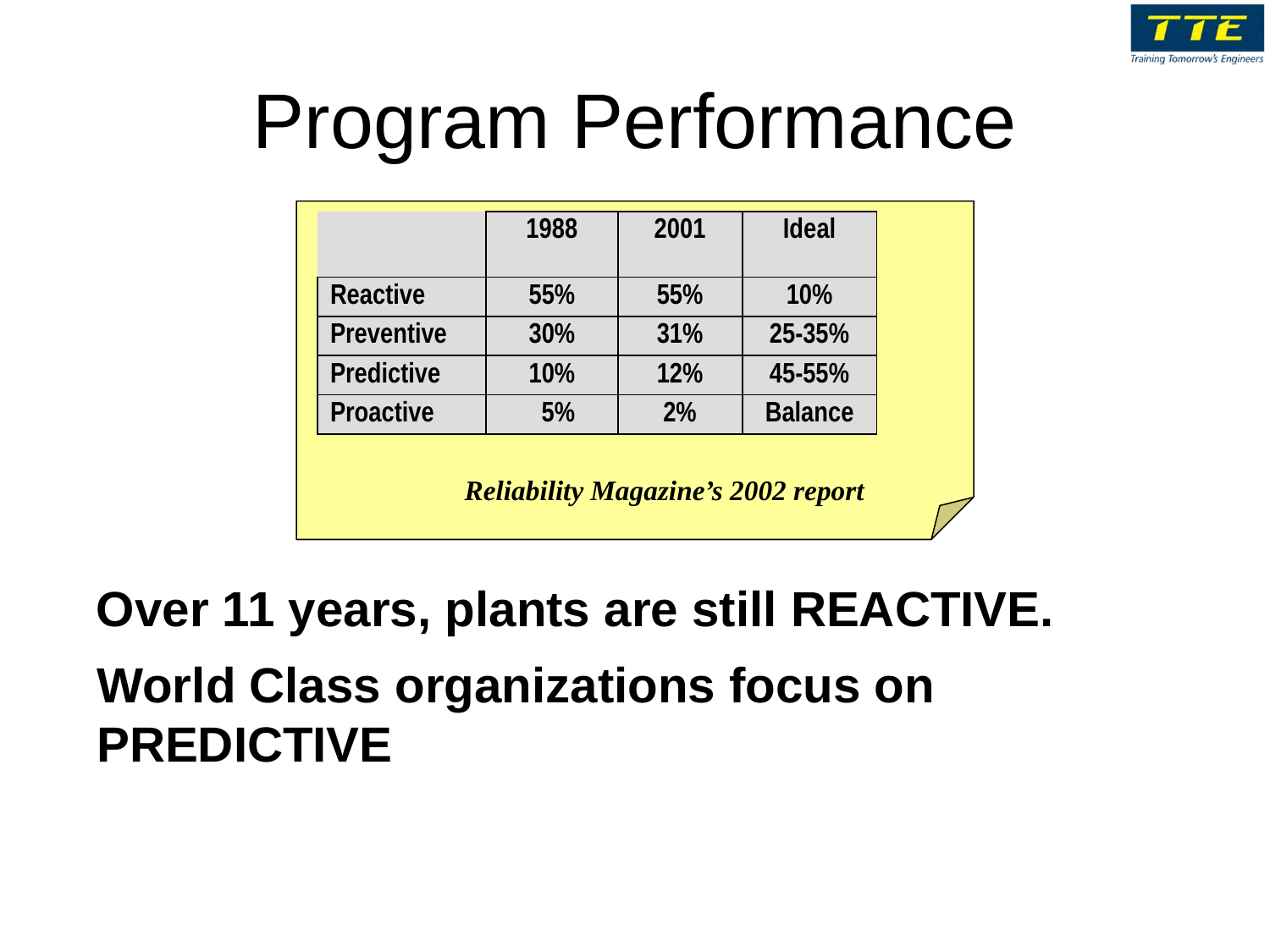

# Program Performance

|  | 1988 | 2001 | Ideal |
| --- | --- | --- | --- |
| Reactive | 55% | 55% | 10% |
| Preventive | 30% | 31% | 25-35% |
| Predictive | 10% | 12% | 45-55% |
| Proactive | 5% | 2% | Balance |
Reliability Magazine’s 2002 report
Over 11 years, plants are still REACTIVE.
World Class organizations focus on PREDICTIVE